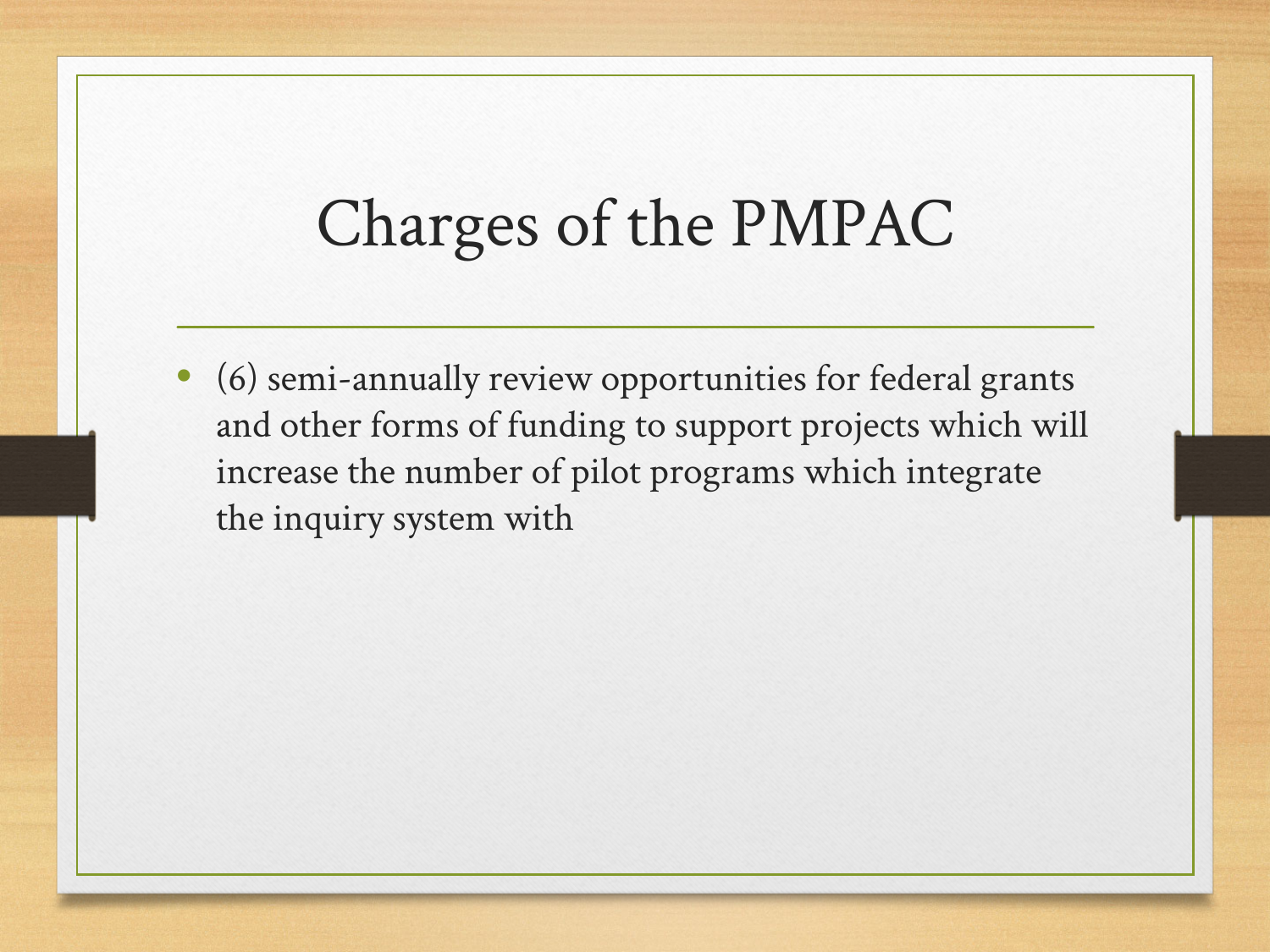

# Charges of the PMPAC
(6) semi-annually review opportunities for federal grants and other forms of funding to support projects which will increase the number of pilot programs which integrate the inquiry system with